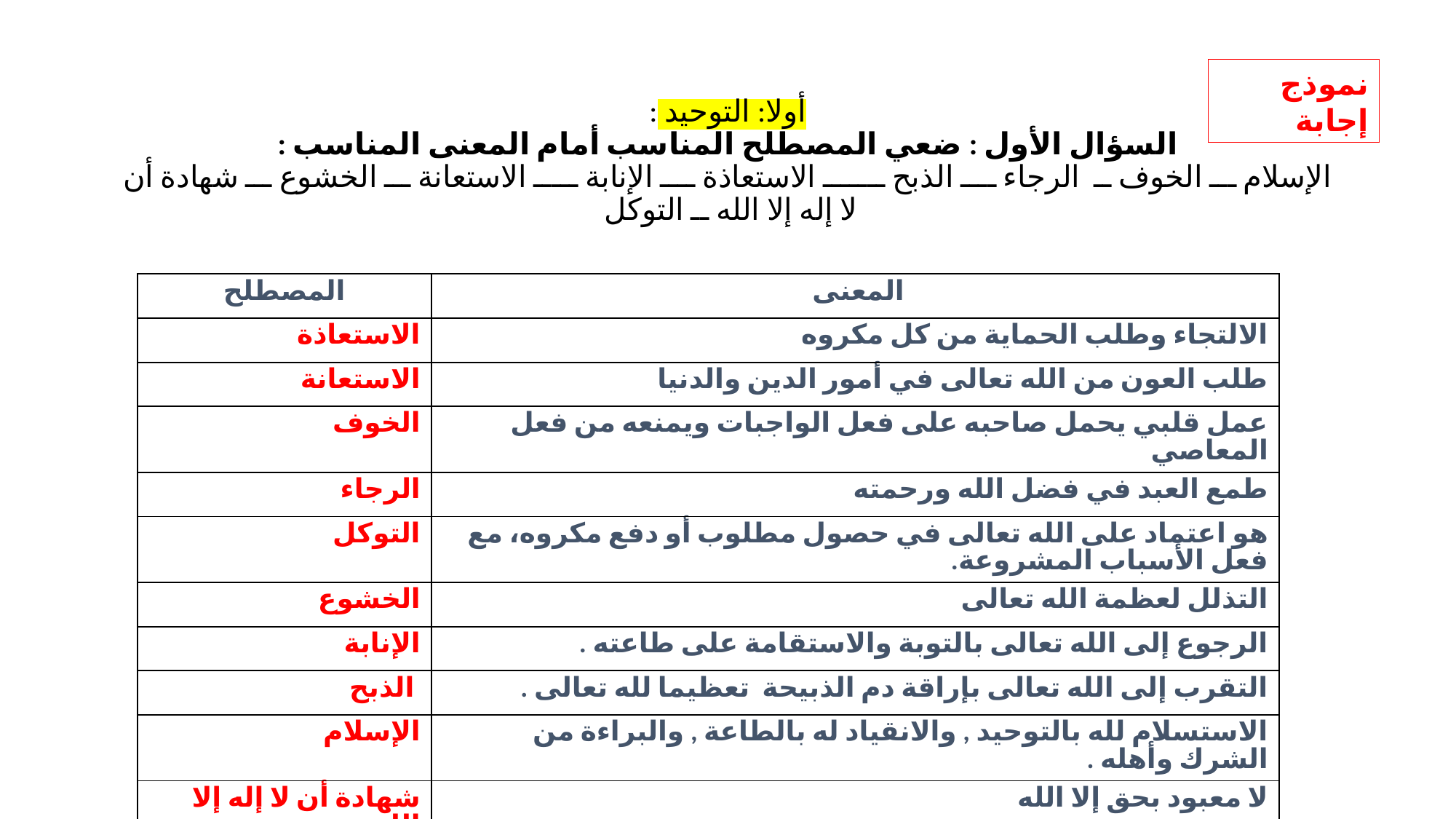

نموذج إجابة
# أولا: التوحيد : السؤال الأول : ضعي المصطلح المناسب أمام المعنى المناسب : الإسلام ـــ الخوف ــ  الرجاء ــــ الذبح ـــــــ الاستعاذة ــــ الإنابة ـــــ الاستعانة ـــ الخشوع ـــ شهادة أن لا إله إلا الله ــ التوكل
| المصطلح | المعنى |
| --- | --- |
| الاستعاذة | الالتجاء وطلب الحماية من كل مكروه |
| الاستعانة | طلب العون من الله تعالى في أمور الدين والدنيا |
| الخوف | عمل قلبي يحمل صاحبه على فعل الواجبات ويمنعه من فعل المعاصي |
| الرجاء | طمع العبد في فضل الله ورحمته |
| التوكل | هو اعتماد على الله تعالى في حصول مطلوب أو دفع مكروه، مع فعل الأسباب المشروعة. |
| الخشوع | التذلل لعظمة الله تعالى |
| الإنابة | الرجوع إلى الله تعالى بالتوبة والاستقامة على طاعته . |
| الذبح | التقرب إلى الله تعالى بإراقة دم الذبيحة تعظيما لله تعالى . |
| الإسلام | الاستسلام لله بالتوحيد , والانقياد له بالطاعة , والبراءة من الشرك وأهله . |
| شهادة أن لا إله إلا الله | لا معبود بحق إلا الله |